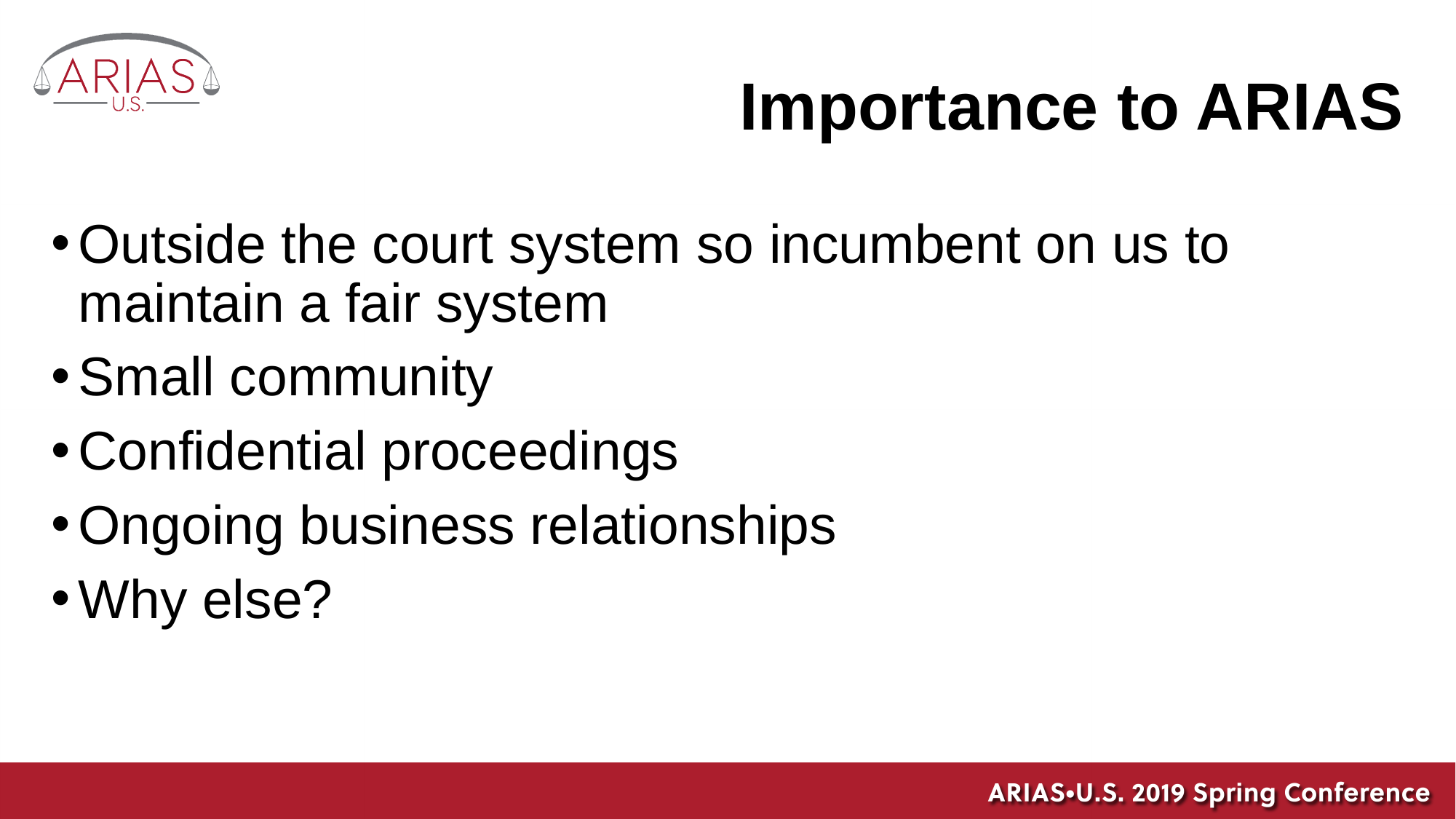

# Importance to ARIAS
Outside the court system so incumbent on us to maintain a fair system
Small community
Confidential proceedings
Ongoing business relationships
Why else?